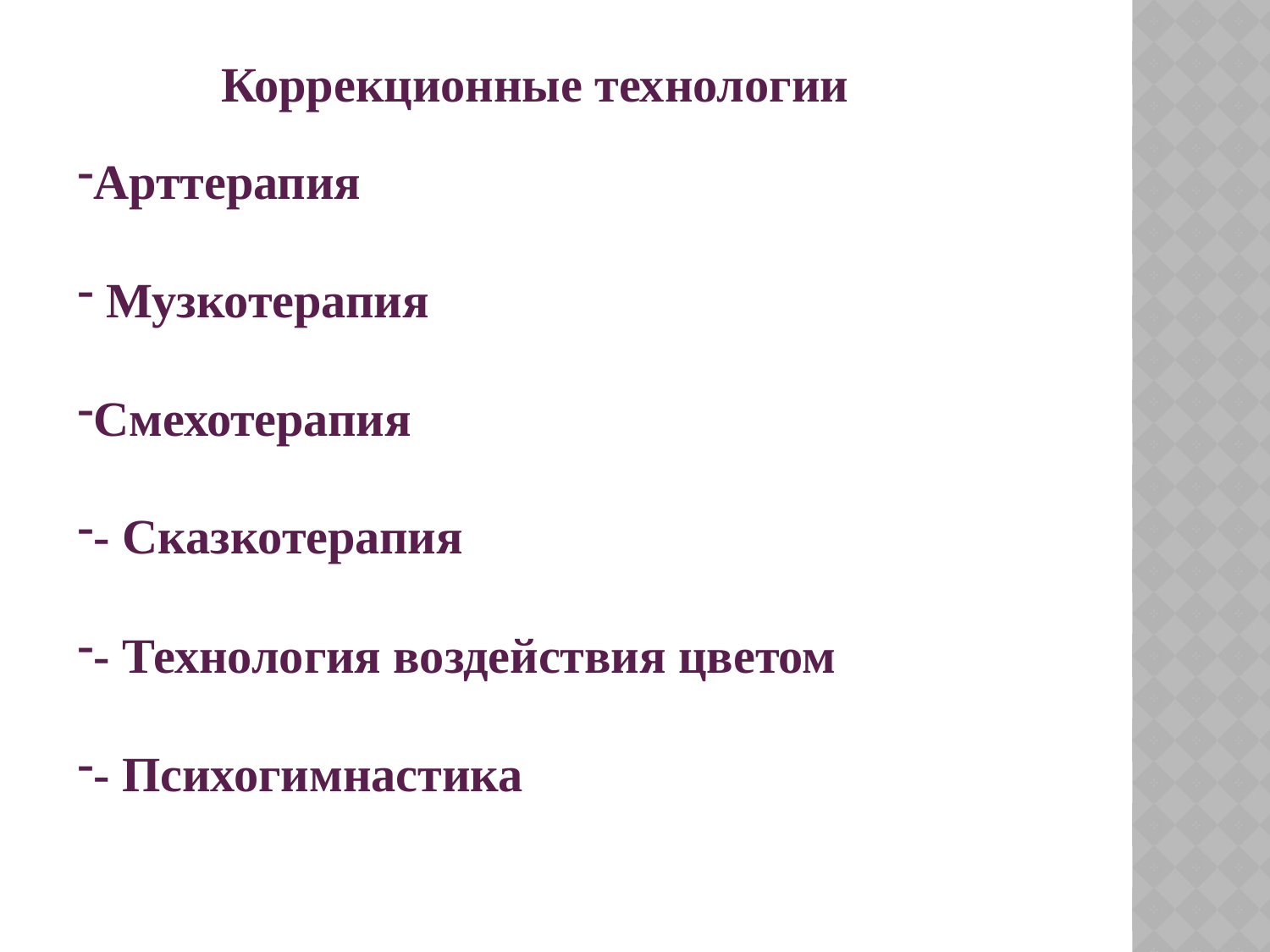

Коррекционные технологии

Арттерапия

 Музкотерапия

Смехотерапия

- Сказкотерапия

- Технология воздействия цветом

- Психогимнастика